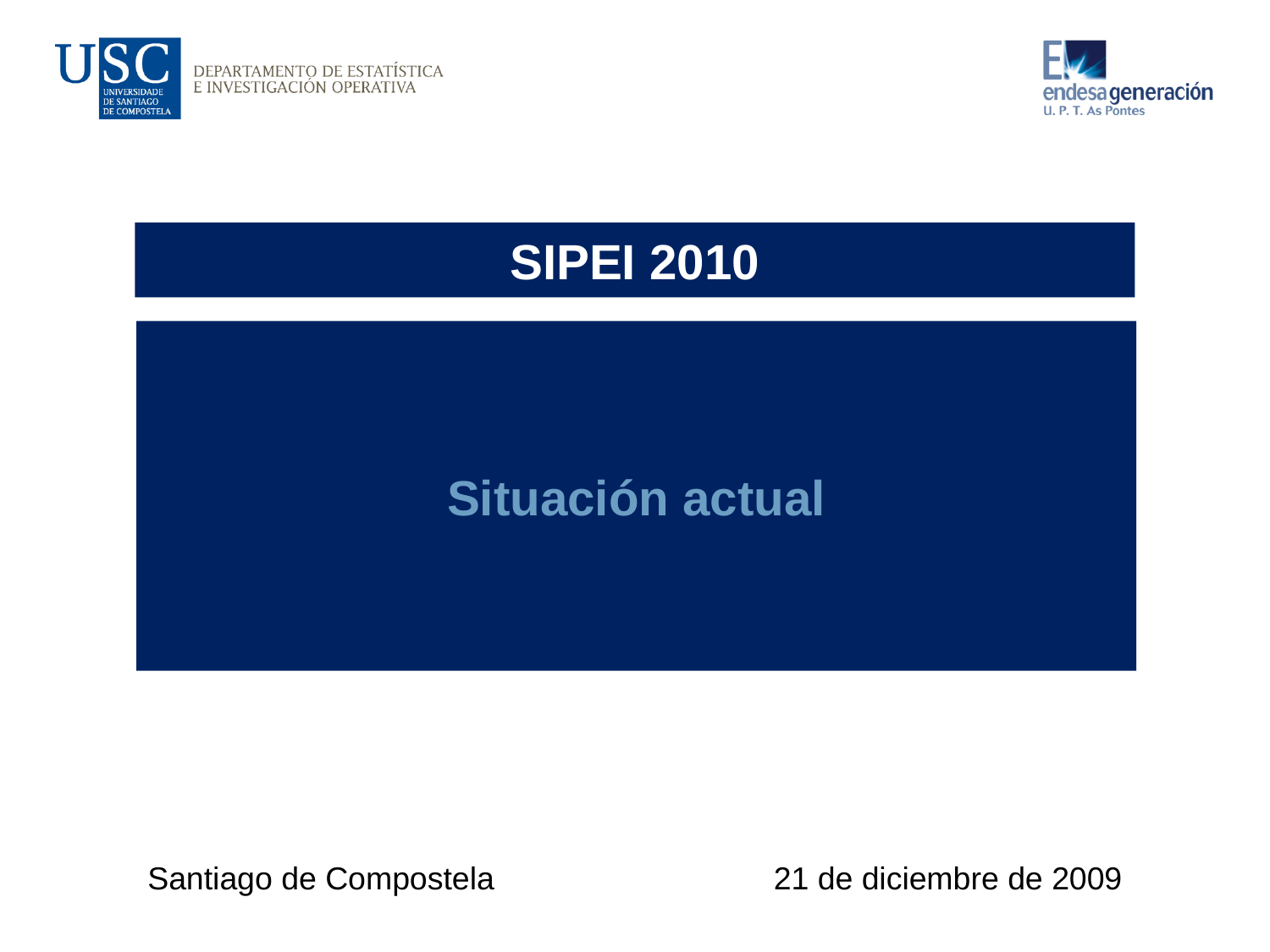

SIPEI 2010
Situación actual

Santiago de Compostela
21 de diciembre de 2009